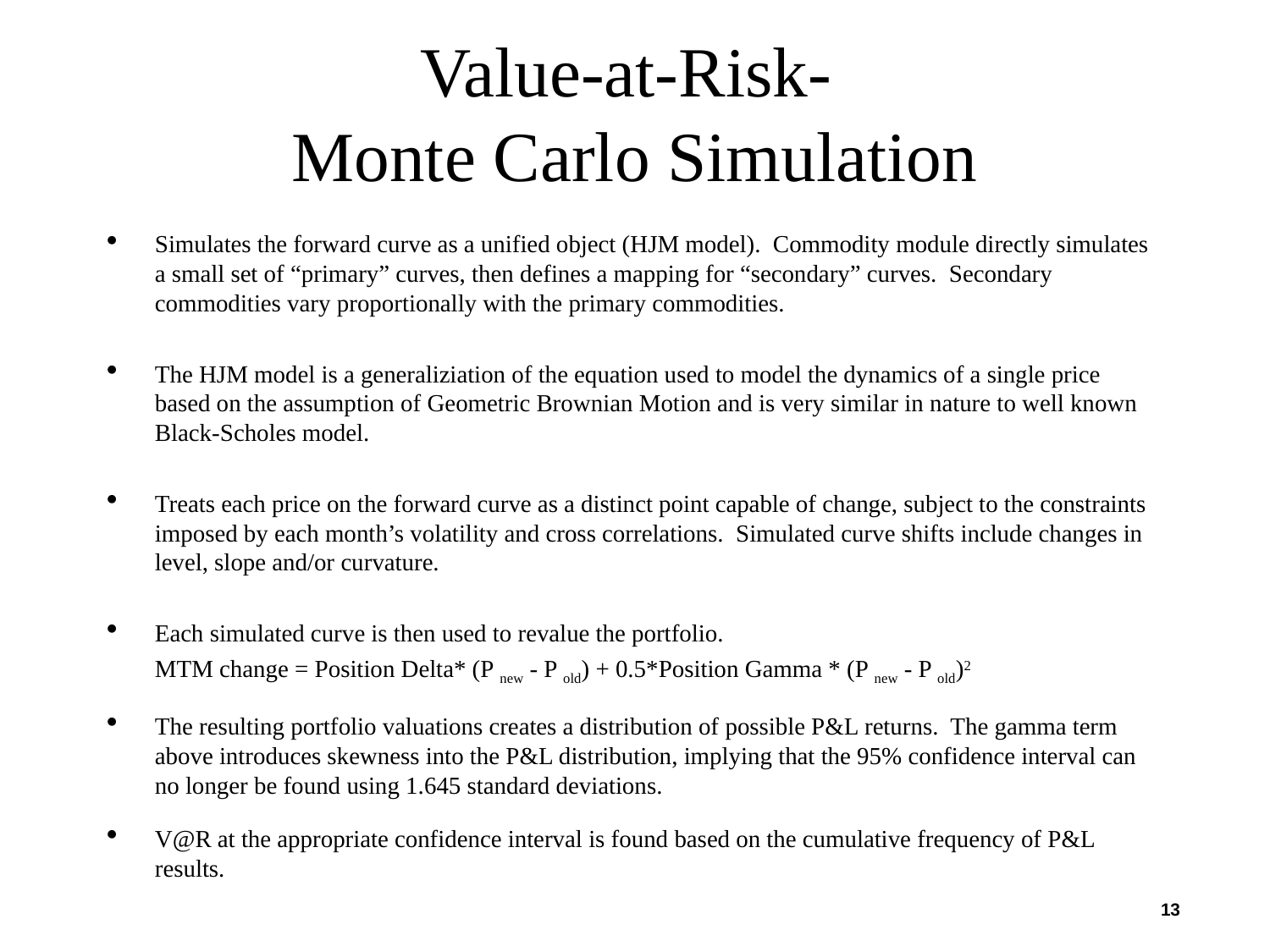

# Value-at-Risk- Monte Carlo Simulation
Simulates the forward curve as a unified object (HJM model).  Commodity module directly simulates a small set of “primary” curves, then defines a mapping for “secondary” curves.  Secondary commodities vary proportionally with the primary commodities.

The HJM model is a generaliziation of the equation used to model the dynamics of a single price based on the assumption of Geometric Brownian Motion and is very similar in nature to well known Black-Scholes model.

Treats each price on the forward curve as a distinct point capable of change, subject to the constraints imposed by each month’s volatility and cross correlations.  Simulated curve shifts include changes in level, slope and/or curvature.

Each simulated curve is then used to revalue the portfolio.
	MTM change = Position Delta* (P new - P old) + 0.5*Position Gamma * (P new - P old)2
The resulting portfolio valuations creates a distribution of possible P&L returns.  The gamma term above introduces skewness into the P&L distribution, implying that the 95% confidence interval can no longer be found using 1.645 standard deviations.
V@R at the appropriate confidence interval is found based on the cumulative frequency of P&L results.